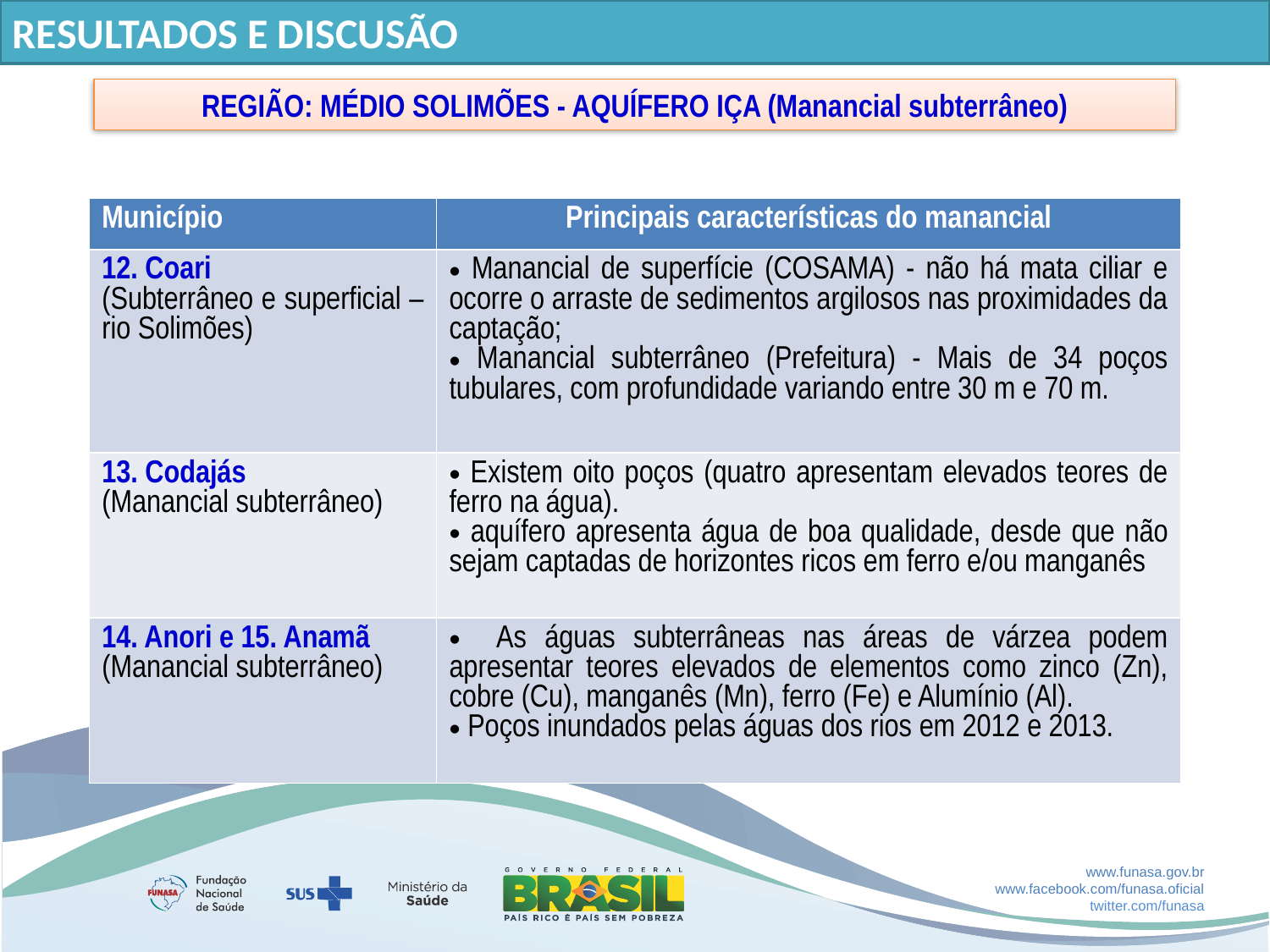

RESULTADOS E DISCUSÃO
REGIÃO: MÉDIO SOLIMÕES - AQUÍFERO IÇA (Manancial subterrâneo)
| Município | Principais características do manancial |
| --- | --- |
| 12. Coari (Subterrâneo e superficial – rio Solimões) | Manancial de superfície (COSAMA) - não há mata ciliar e ocorre o arraste de sedimentos argilosos nas proximidades da captação; Manancial subterrâneo (Prefeitura) - Mais de 34 poços tubulares, com profundidade variando entre 30 m e 70 m. |
| 13. Codajás (Manancial subterrâneo) | Existem oito poços (quatro apresentam elevados teores de ferro na água). aquífero apresenta água de boa qualidade, desde que não sejam captadas de horizontes ricos em ferro e/ou manganês |
| 14. Anori e 15. Anamã (Manancial subterrâneo) | As águas subterrâneas nas áreas de várzea podem apresentar teores elevados de elementos como zinco (Zn), cobre (Cu), manganês (Mn), ferro (Fe) e Alumínio (Al). Poços inundados pelas águas dos rios em 2012 e 2013. |